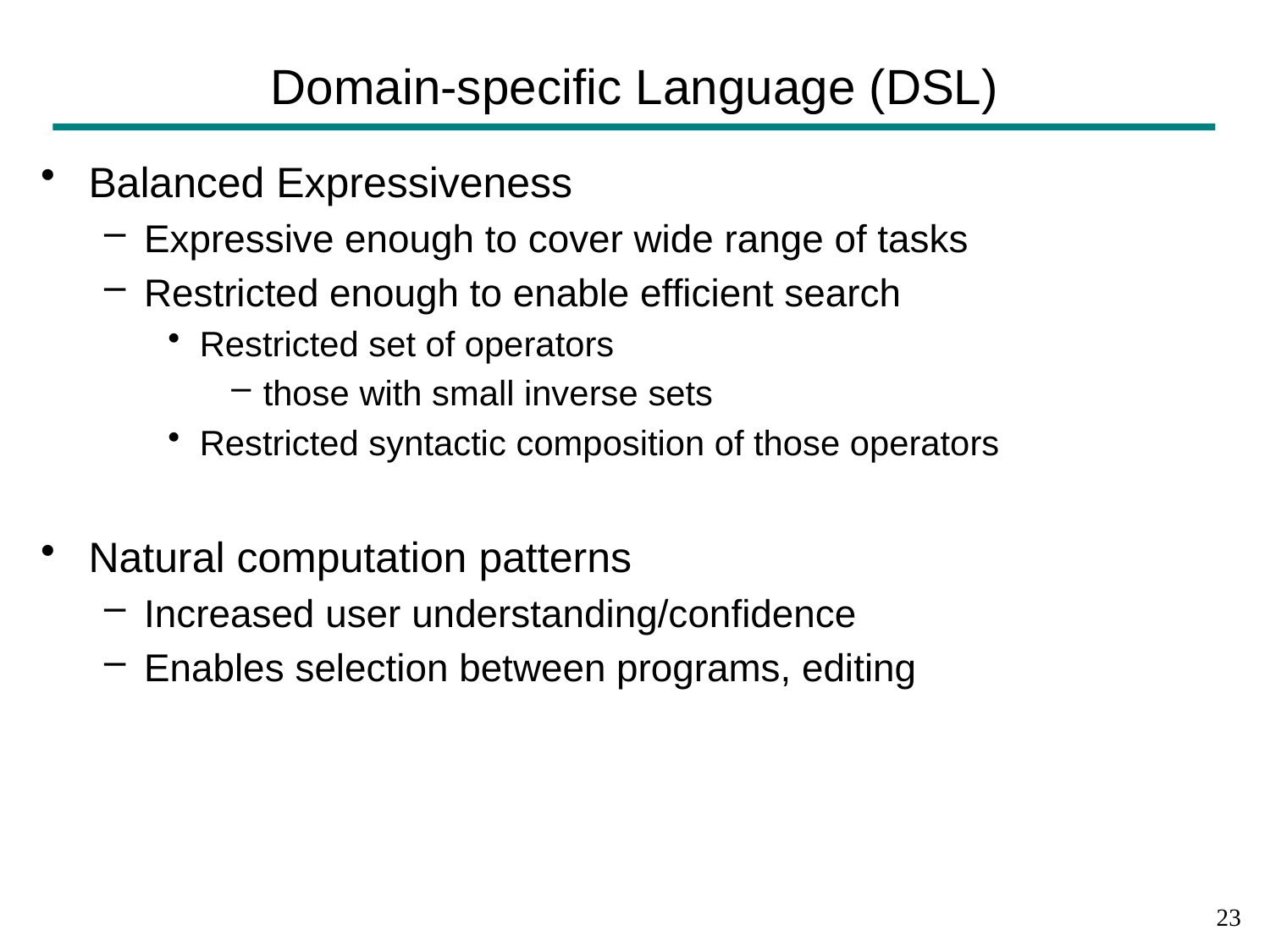

# Domain-specific Language (DSL)
Balanced Expressiveness
Expressive enough to cover wide range of tasks
Restricted enough to enable efficient search
Restricted set of operators
those with small inverse sets
Restricted syntactic composition of those operators

Natural computation patterns
Increased user understanding/confidence
Enables selection between programs, editing
23